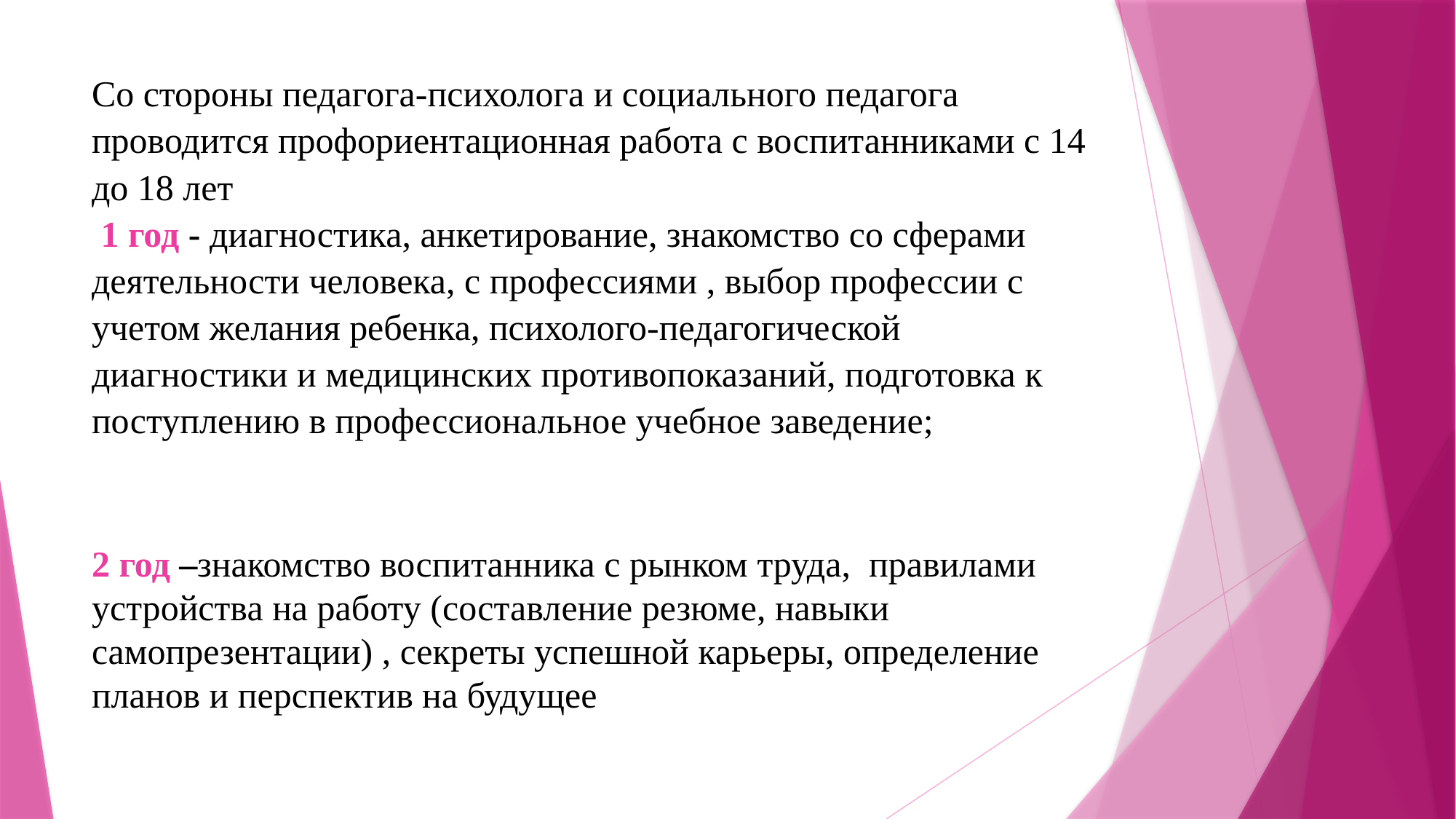

# Со стороны педагога-психолога и социального педагога проводится профориентационная работа с воспитанниками с 14 до 18 лет 1 год - диагностика, анкетирование, знакомство со сферами деятельности человека, с профессиями , выбор профессии с учетом желания ребенка, психолого-педагогической диагностики и медицинских противопоказаний, подготовка к поступлению в профессиональное учебное заведение;
2 год –знакомство воспитанника с рынком труда,  правилами устройства на работу (составление резюме, навыки  самопрезентации) , секреты успешной карьеры, определение планов и перспектив на будущее